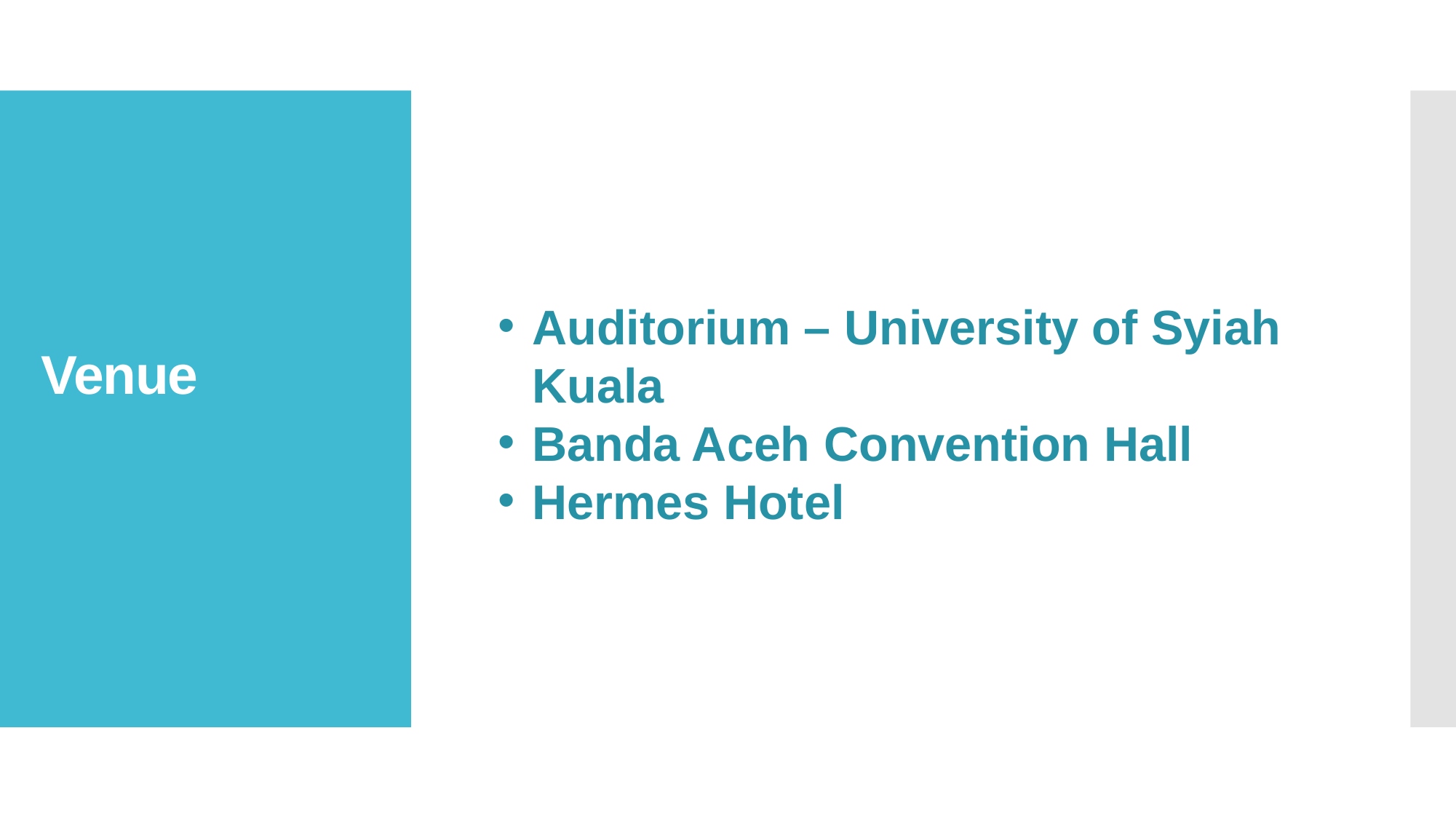

# Venue
Auditorium – University of Syiah Kuala
Banda Aceh Convention Hall
Hermes Hotel